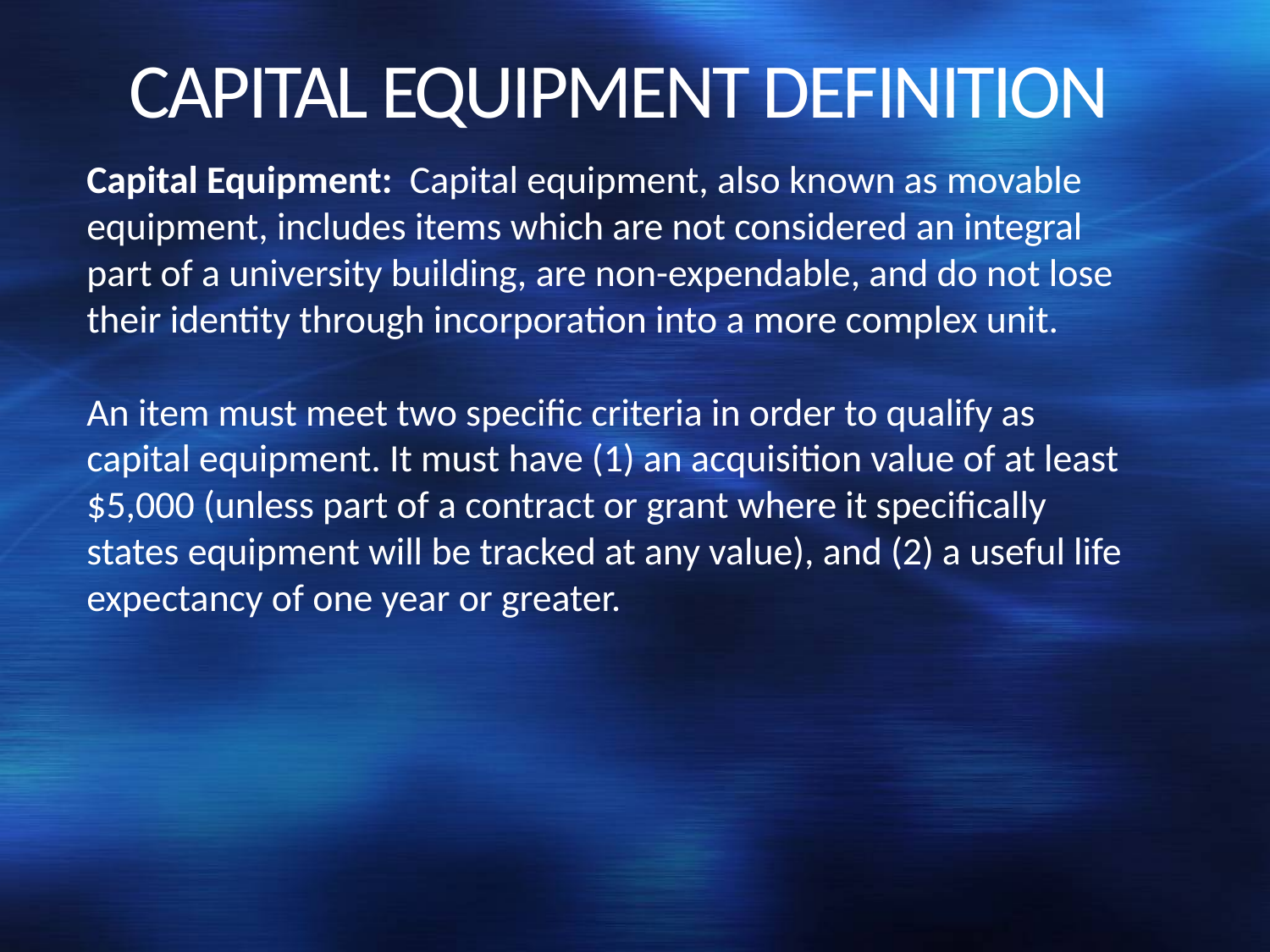

# CAPITAL EQUIPMENT DEFINITION
Capital Equipment:  Capital equipment, also known as movable equipment, includes items which are not considered an integral part of a university building, are non-expendable, and do not lose their identity through incorporation into a more complex unit.

An item must meet two specific criteria in order to qualify as capital equipment. It must have (1) an acquisition value of at least $5,000 (unless part of a contract or grant where it specifically states equipment will be tracked at any value), and (2) a useful life expectancy of one year or greater.